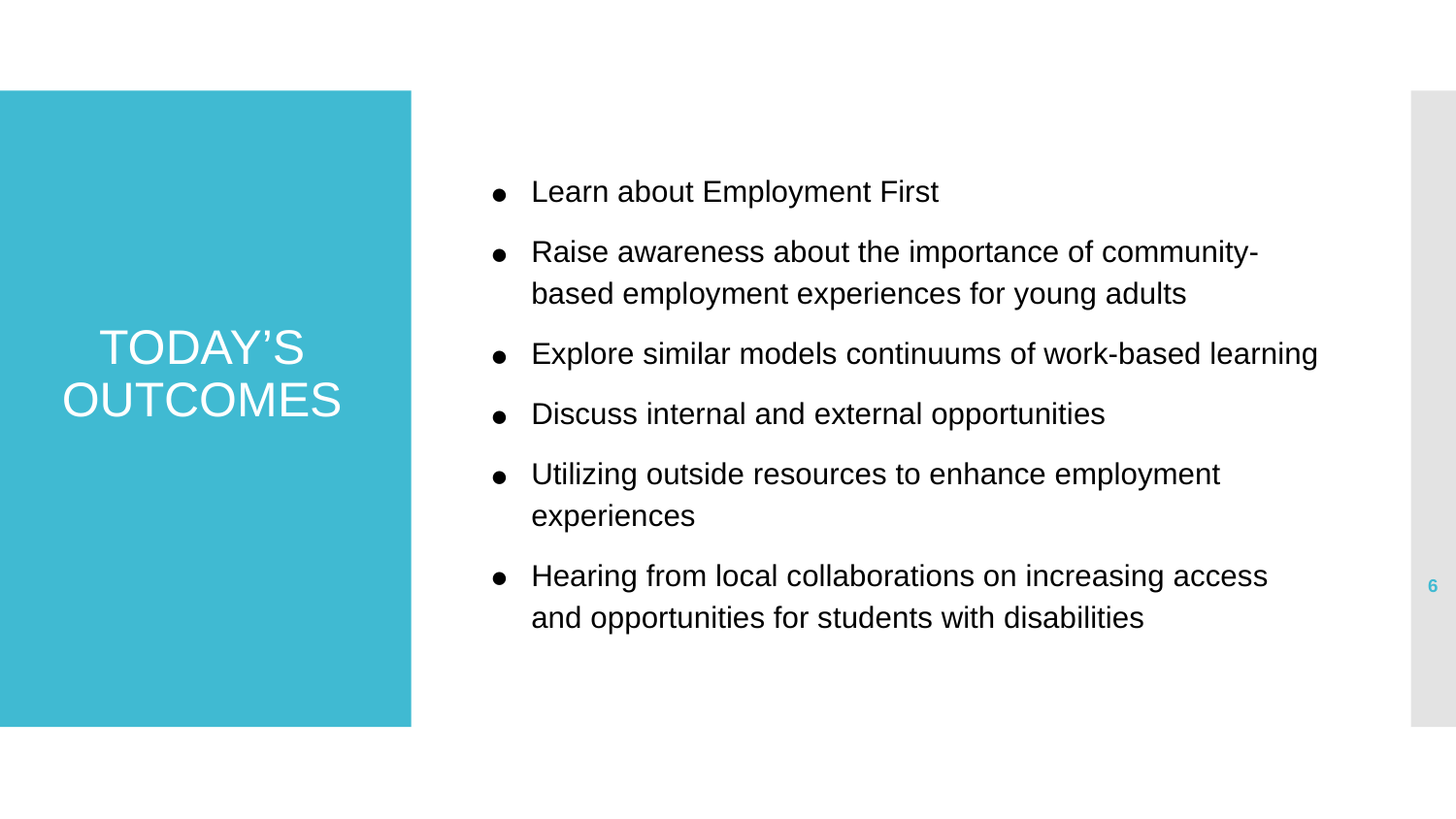

Learn about Employment First
Raise awareness about the importance of community-based employment experiences for young adults
Explore similar models continuums of work-based learning
Discuss internal and external opportunities
Utilizing outside resources to enhance employment experiences
Hearing from local collaborations on increasing access and opportunities for students with disabilities
# TODAY’S OUTCOMES
6